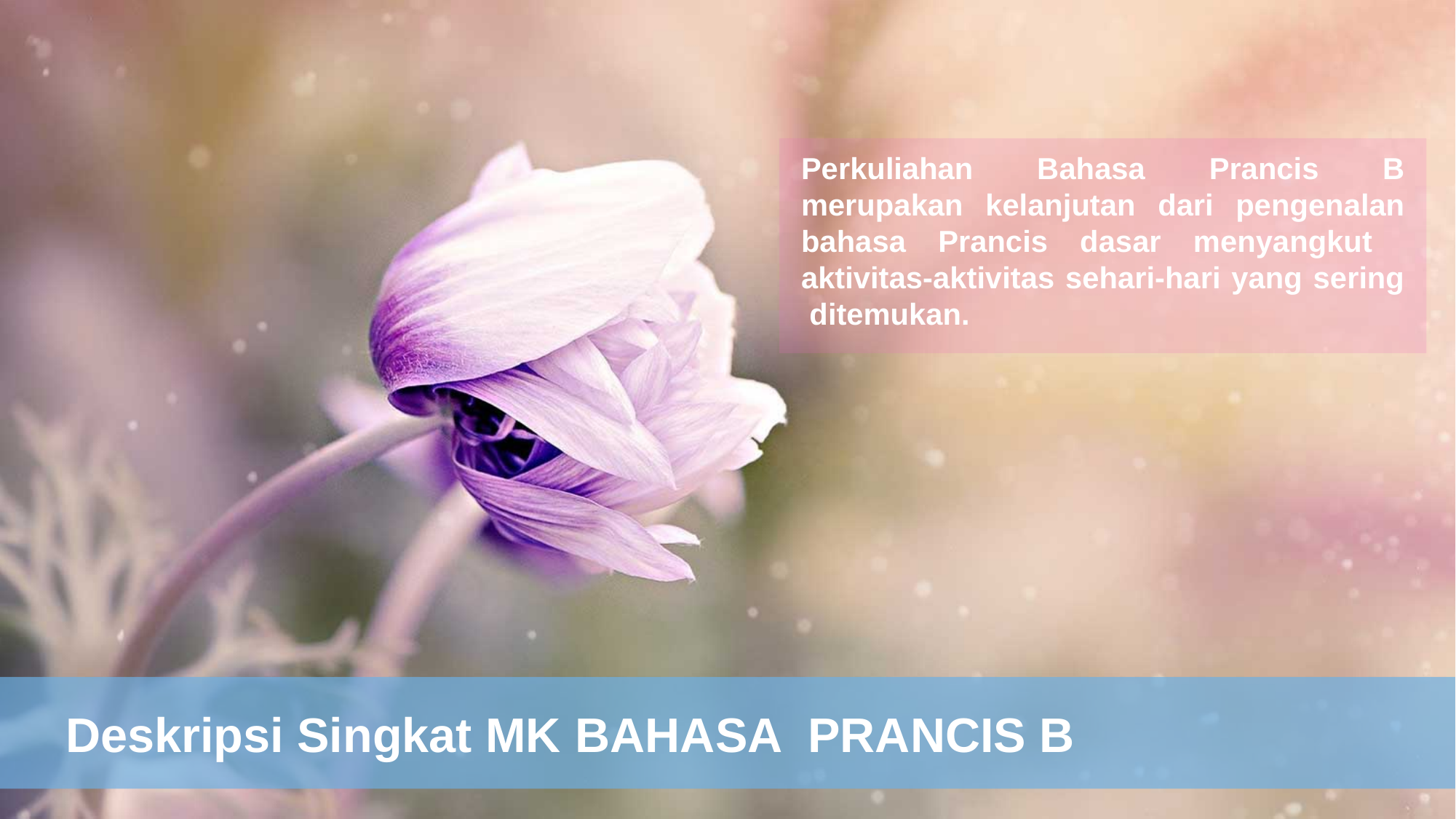

Perkuliahan Bahasa Prancis B merupakan kelanjutan dari pengenalan bahasa Prancis dasar menyangkut  aktivitas-aktivitas sehari-hari yang sering  ditemukan.

Deskripsi Singkat MK BAHASA  PRANCIS B